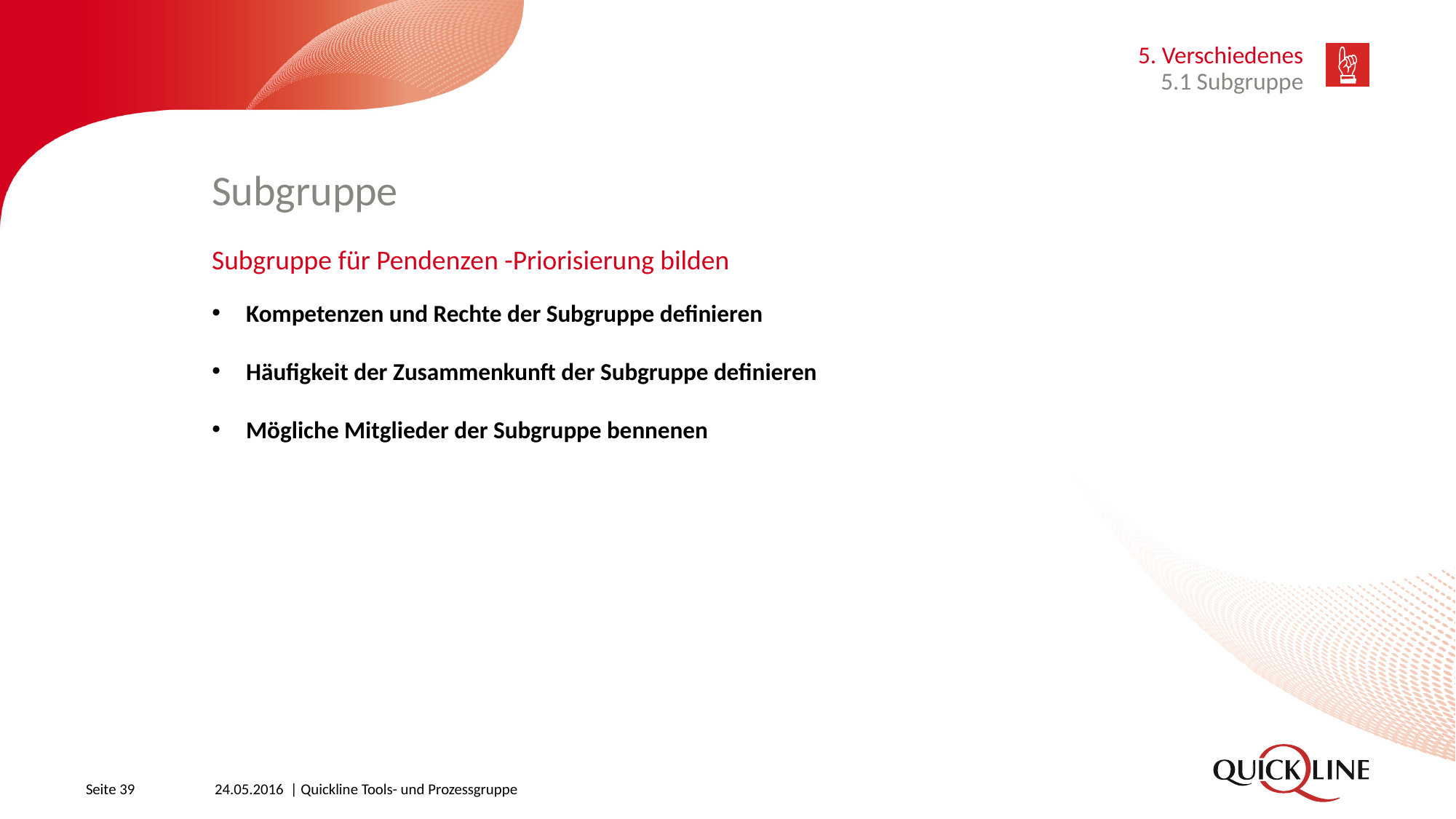

5. Verschiedenes
5.1 Subgruppe
# Subgruppe
Subgruppe für Pendenzen -Priorisierung bilden
Kompetenzen und Rechte der Subgruppe definieren
Häufigkeit der Zusammenkunft der Subgruppe definieren
Mögliche Mitglieder der Subgruppe bennenen
Seite 39
24.05.2016  | Quickline Tools- und Prozessgruppe